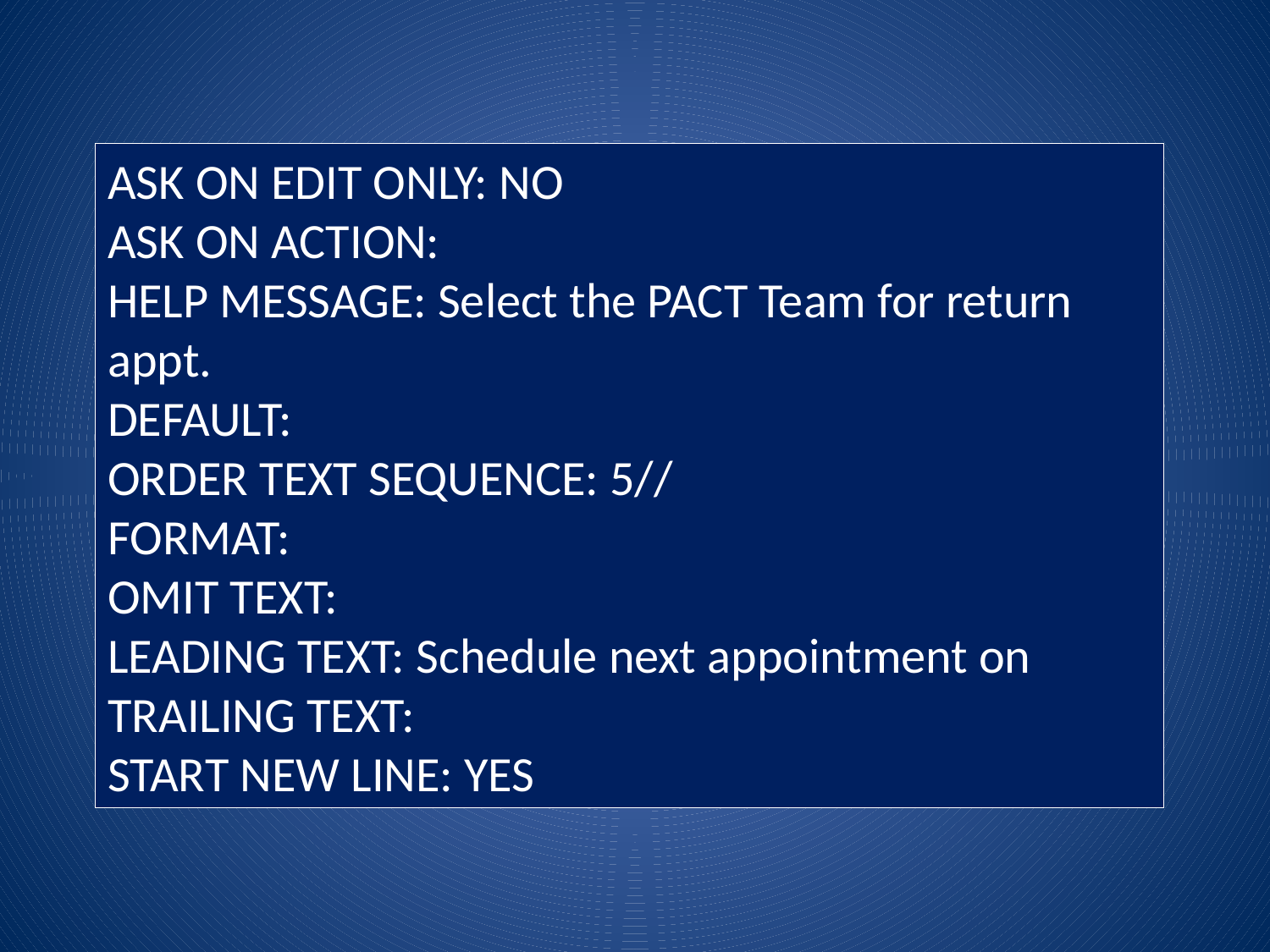

ASK ON EDIT ONLY: NO
ASK ON ACTION:
HELP MESSAGE: Select the PACT Team for return appt.
DEFAULT:
ORDER TEXT SEQUENCE: 5//
FORMAT:
OMIT TEXT:
LEADING TEXT: Schedule next appointment on
TRAILING TEXT:
START NEW LINE: YES